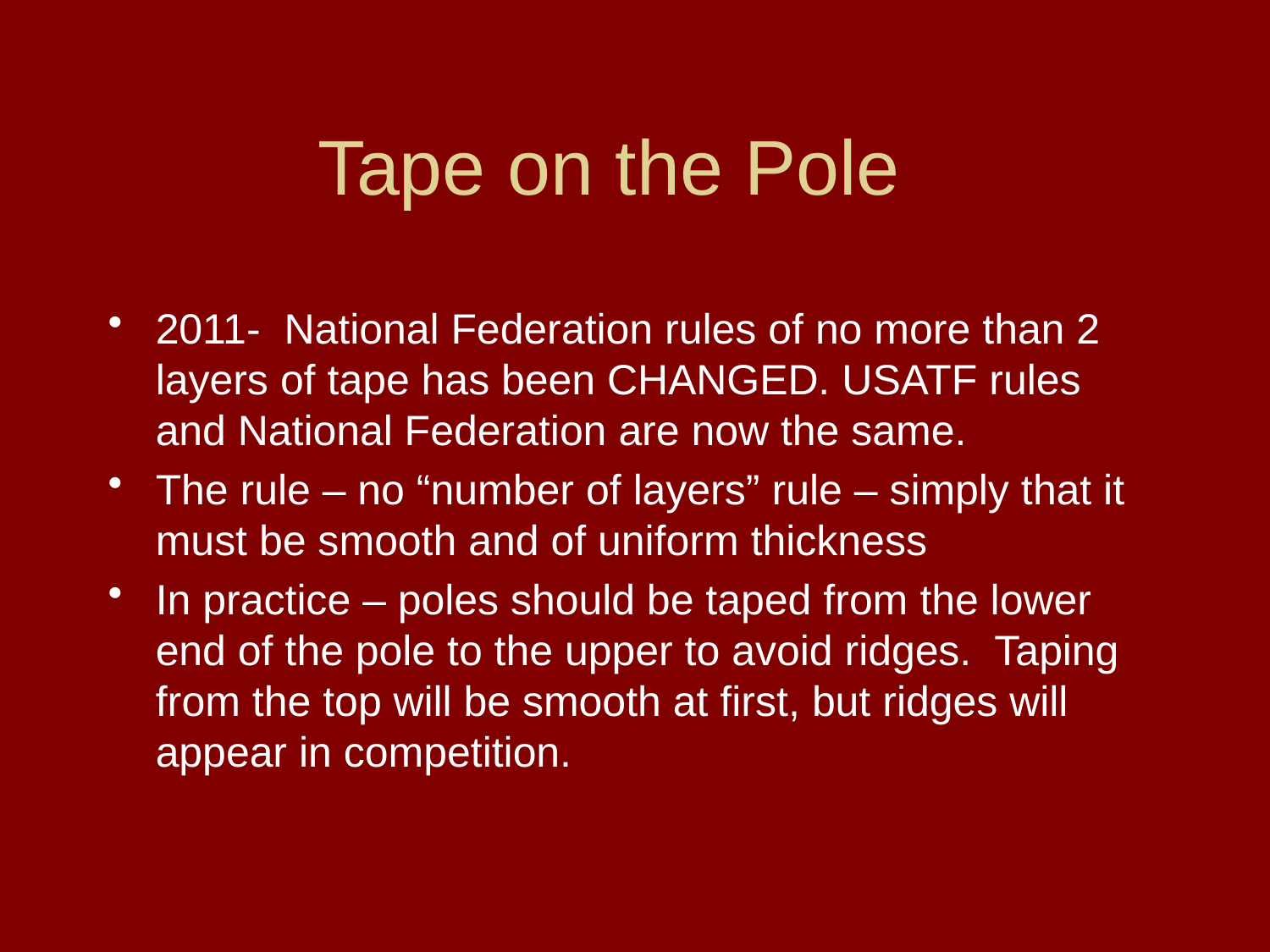

# Tape on the Pole
2011-  National Federation rules of no more than 2 layers of tape has been CHANGED. USATF rules and National Federation are now the same.
The rule – no “number of layers” rule – simply that it must be smooth and of uniform thickness
In practice – poles should be taped from the lower end of the pole to the upper to avoid ridges.  Taping from the top will be smooth at first, but ridges will appear in competition.